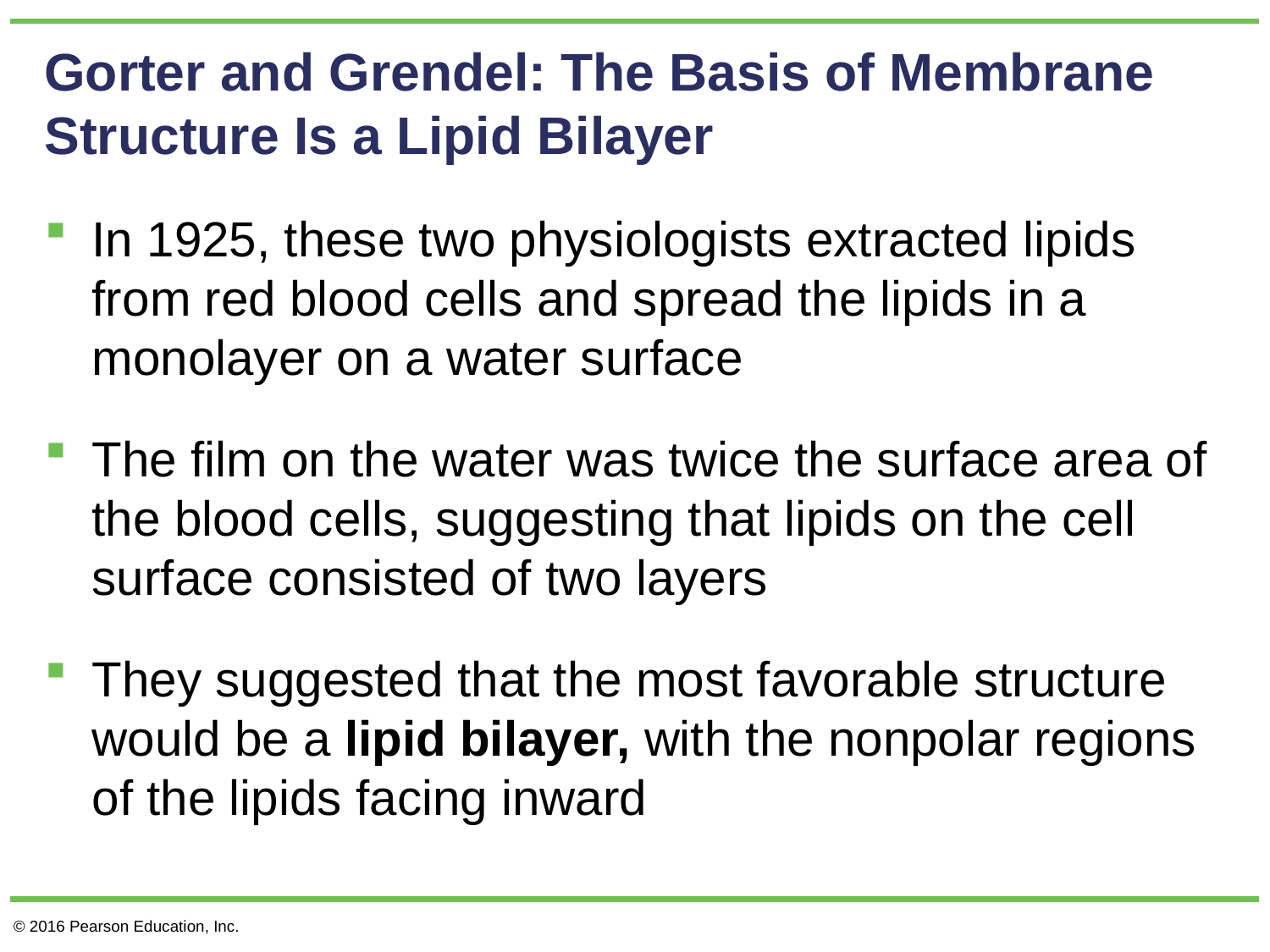

# Gorter and Grendel: The Basis of Membrane Structure Is a Lipid Bilayer
In 1925, these two physiologists extracted lipids from red blood cells and spread the lipids in a monolayer on a water surface
The film on the water was twice the surface area of the blood cells, suggesting that lipids on the cell surface consisted of two layers
They suggested that the most favorable structure would be a lipid bilayer, with the nonpolar regions of the lipids facing inward
© 2016 Pearson Education, Inc.